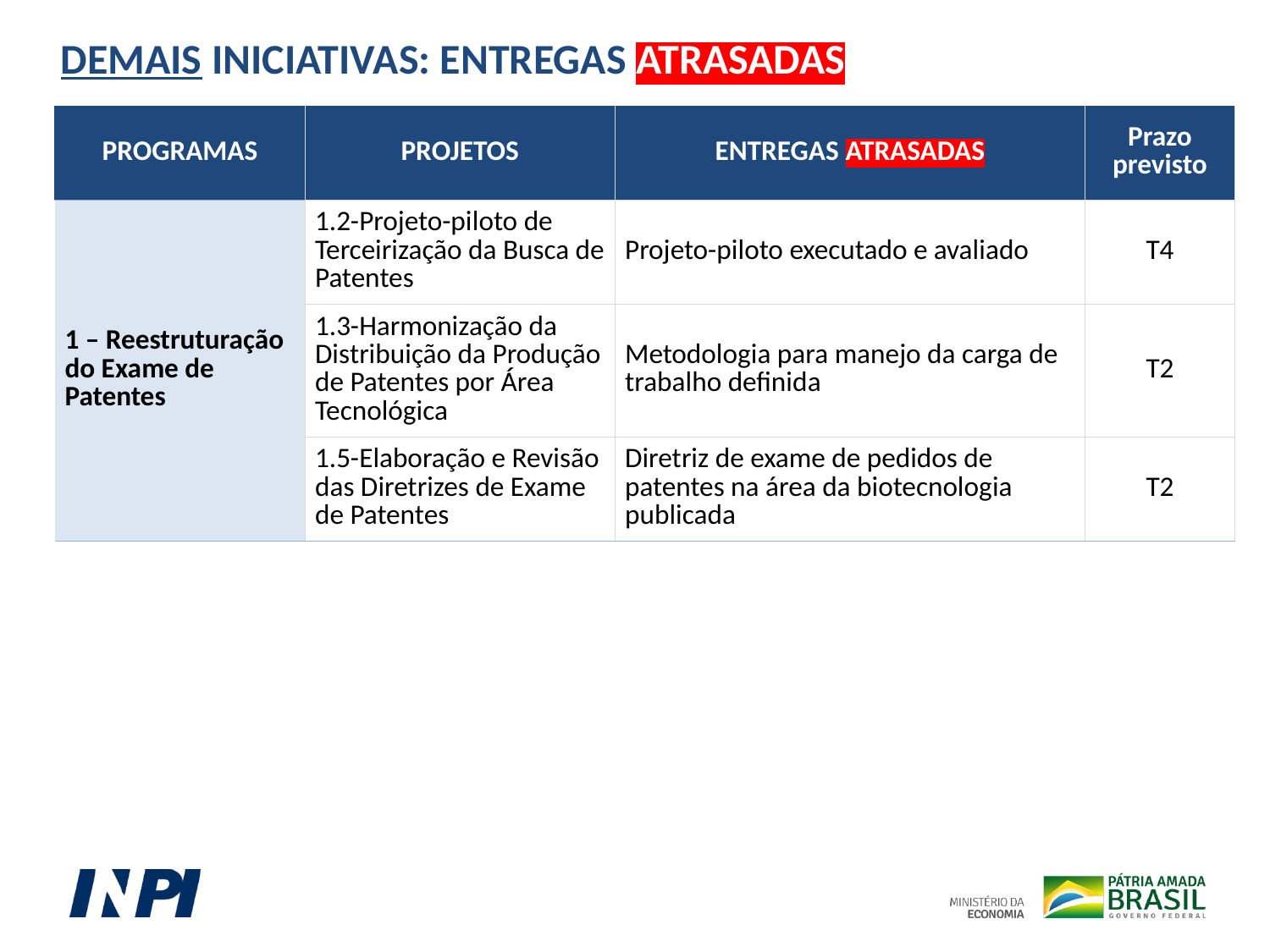

DEMAIS INICIATIVAS: ENTREGAS ATRASADAS
| PROGRAMAS | PROJETOS | ENTREGAS ATRASADAS | Prazo previsto |
| --- | --- | --- | --- |
| 1 – Reestruturação do Exame de Patentes | 1.2-Projeto-piloto de Terceirização da Busca de Patentes | Projeto-piloto executado e avaliado | T4 |
|  | 1.3-Harmonização da Distribuição da Produção de Patentes por Área Tecnológica | Metodologia para manejo da carga de trabalho definida | T2 |
|  | 1.5-Elaboração e Revisão das Diretrizes de Exame de Patentes | Diretriz de exame de pedidos de patentes na área da biotecnologia publicada | T2 |